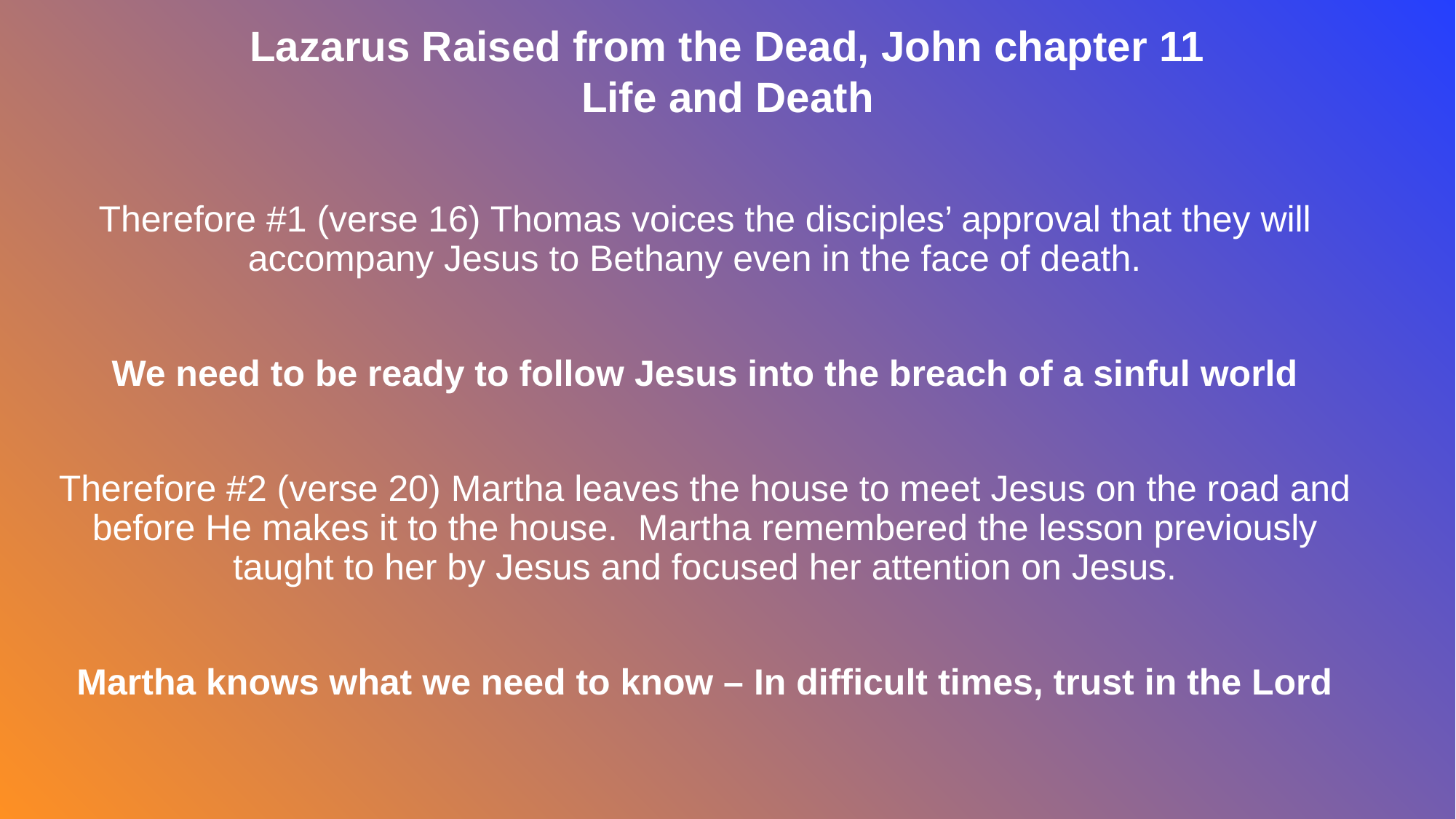

Lazarus Raised from the Dead, John chapter 11
Life and Death
Therefore #1 (verse 16) Thomas voices the disciples’ approval that they will accompany Jesus to Bethany even in the face of death.

We need to be ready to follow Jesus into the breach of a sinful world

Therefore #2 (verse 20) Martha leaves the house to meet Jesus on the road and before He makes it to the house.  Martha remembered the lesson previously taught to her by Jesus and focused her attention on Jesus.

Martha knows what we need to know – In difficult times, trust in the Lord